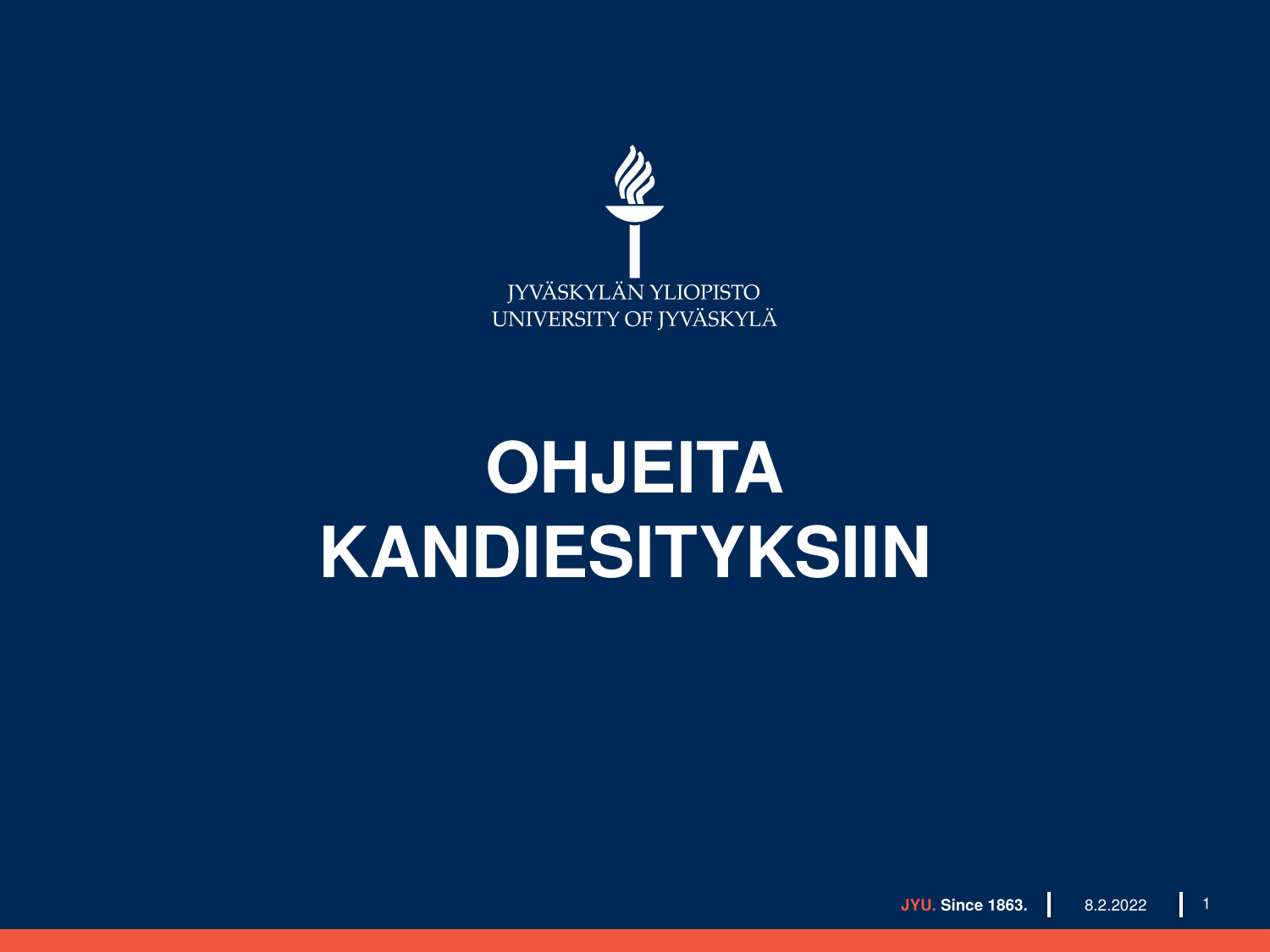

# OHJEITA KANDIESITYKSIIN
8.2.2022
JYU. Since 1863.
1